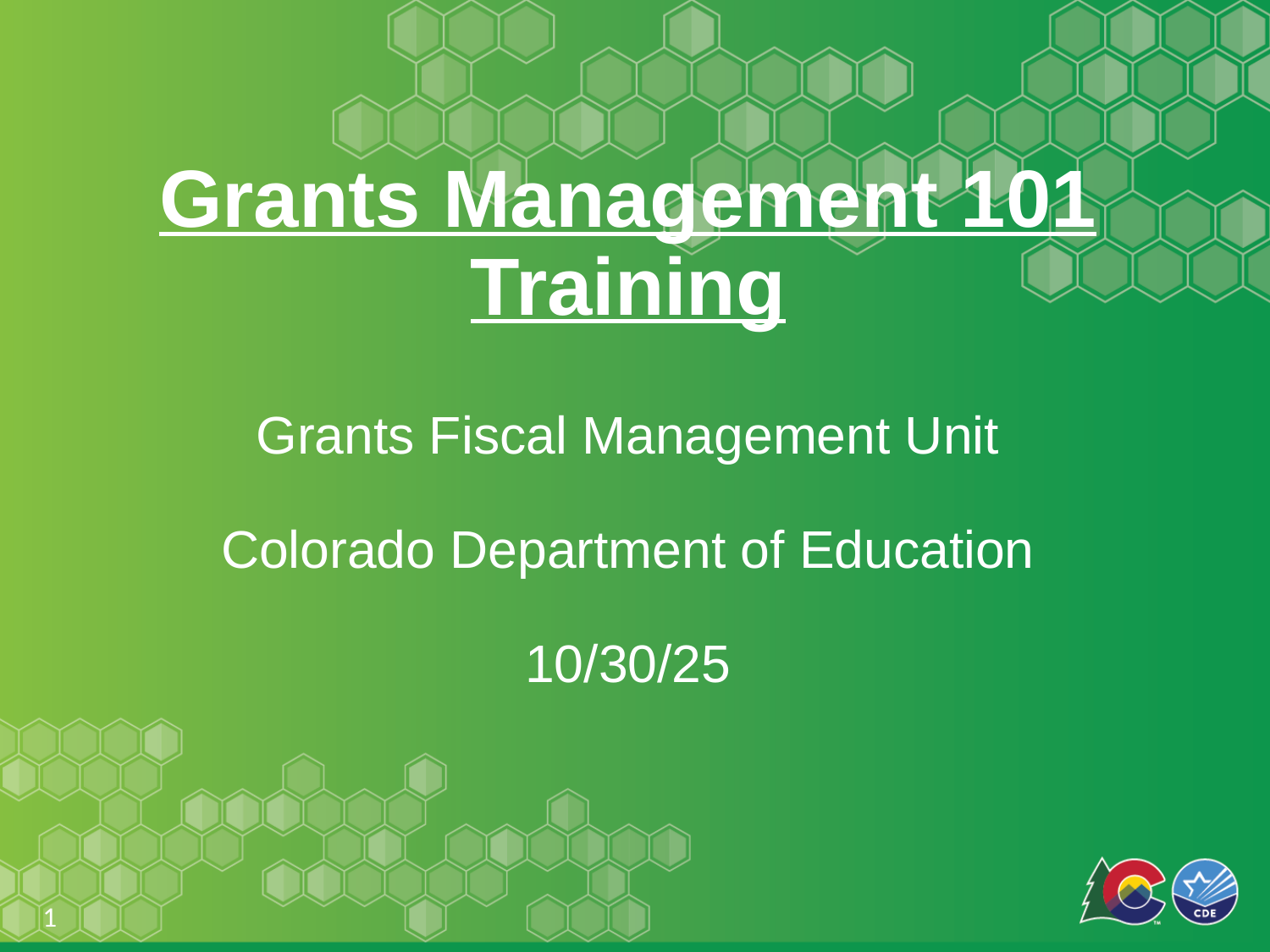

# Grants Management 101 Training

Grants Fiscal Management Unit

Colorado Department of Education

10/30/25
1